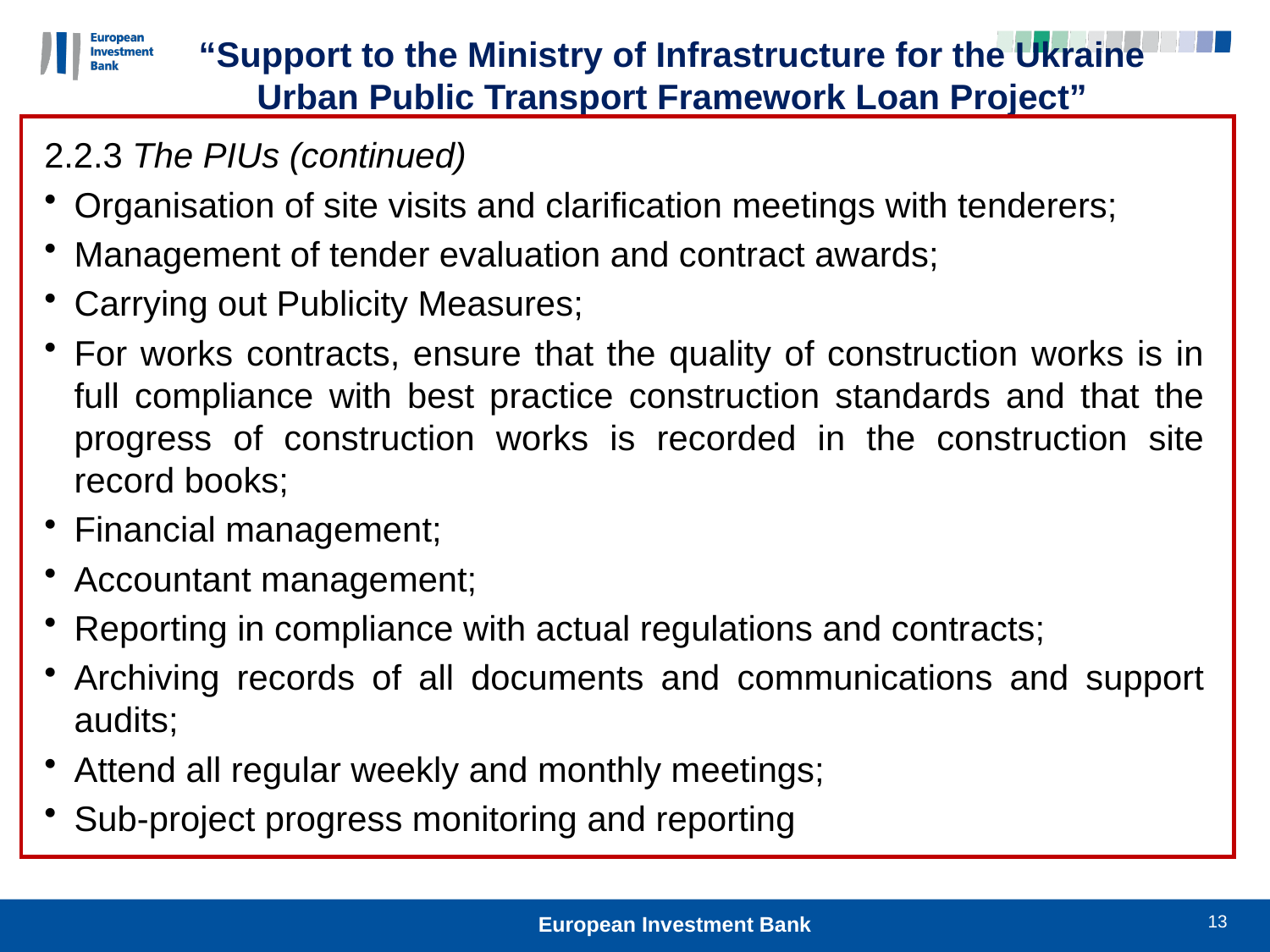

“Support to the Ministry of Infrastructure for the Ukraine Urban Public Transport Framework Loan Project”

2.2.3 The PIUs (continued)
Organisation of site visits and clarification meetings with tenderers;
Management of tender evaluation and contract awards;
Carrying out Publicity Measures;
For works contracts, ensure that the quality of construction works is in full compliance with best practice construction standards and that the progress of construction works is recorded in the construction site record books;
Financial management;
Accountant management;
Reporting in compliance with actual regulations and contracts;
Archiving records of all documents and communications and support audits;
Attend all regular weekly and monthly meetings;
Sub-project progress monitoring and reporting

13
European Investment Bank